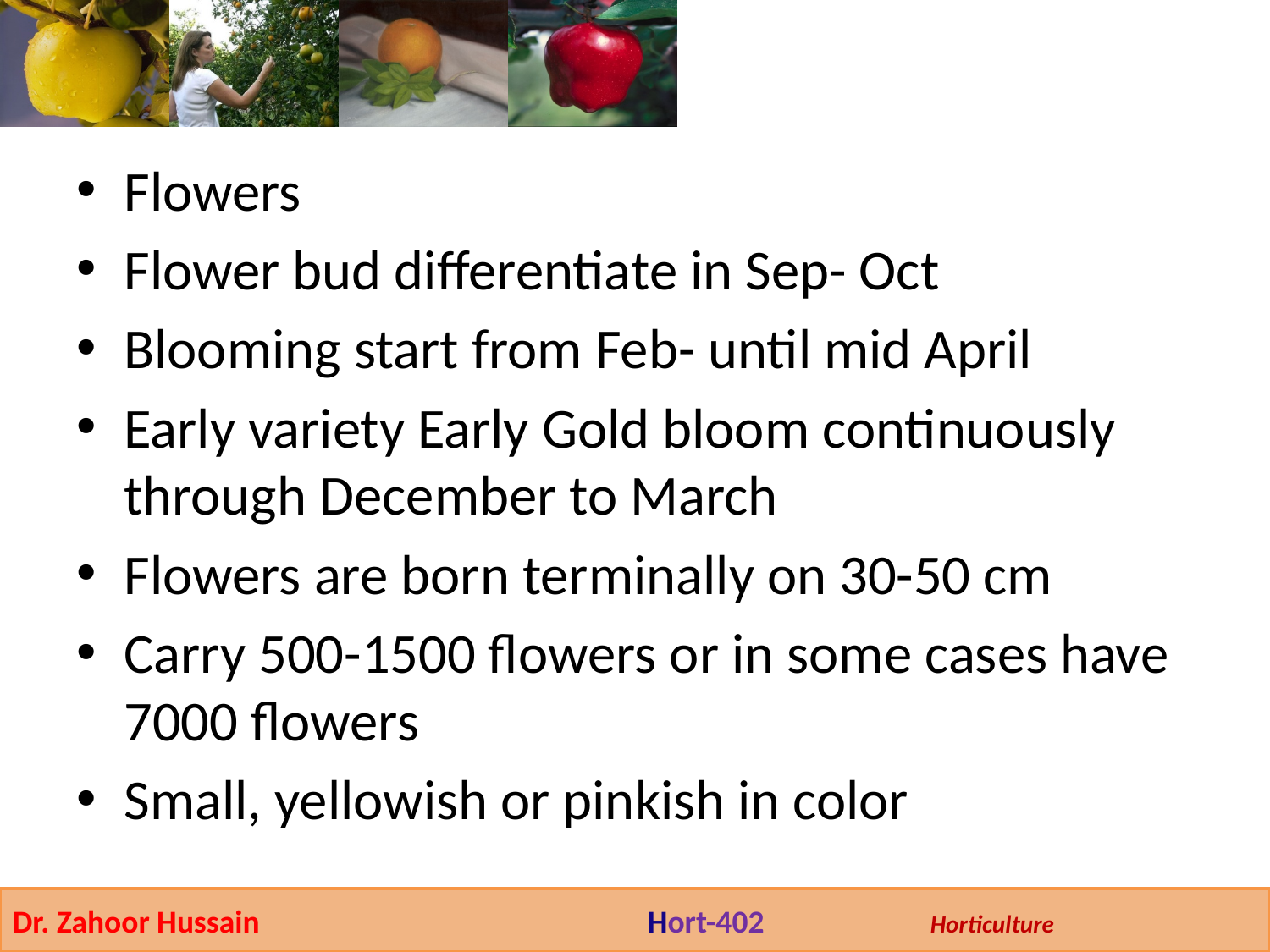

Flowers
Flower bud differentiate in Sep- Oct
Blooming start from Feb- until mid April
Early variety Early Gold bloom continuously through December to March
Flowers are born terminally on 30-50 cm
Carry 500-1500 flowers or in some cases have 7000 flowers
Small, yellowish or pinkish in color